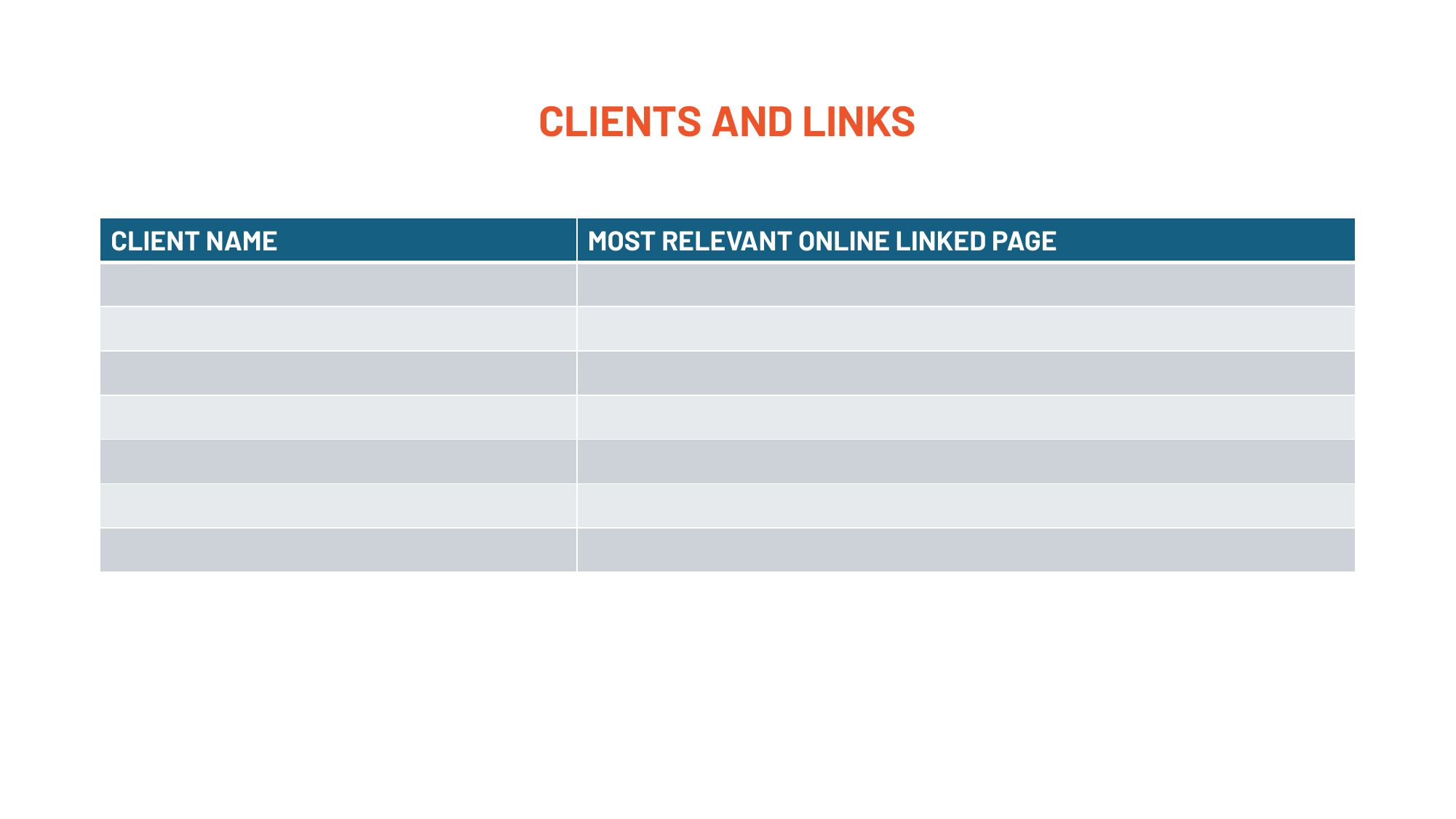

# CLIENTS AND LINKS
| CLIENT NAME | MOST RELEVANT ONLINE LINKED PAGE |
| --- | --- |
|  |  |
|  |  |
|  |  |
|  |  |
|  |  |
|  |  |
|  |  |